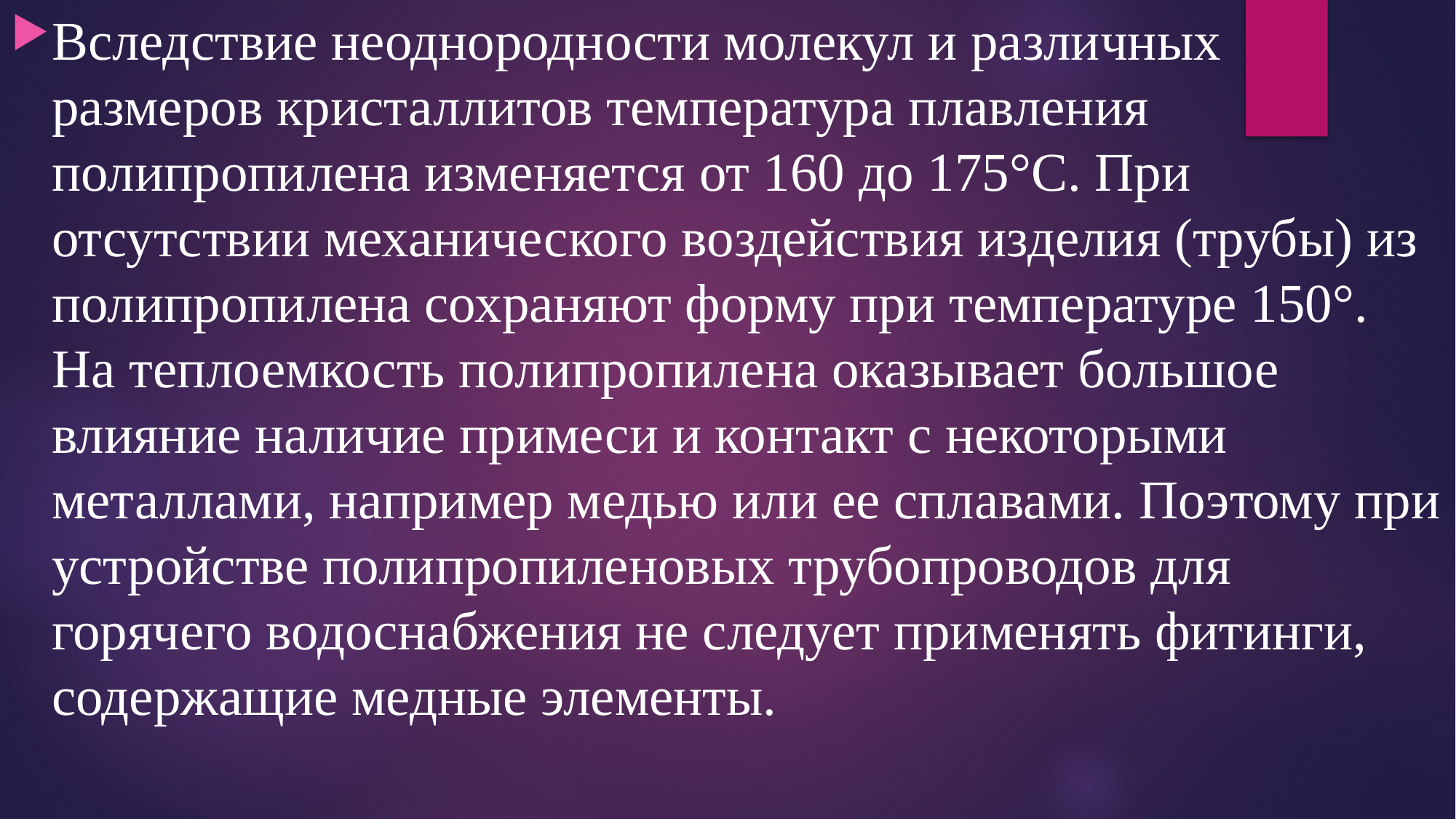

Вследствие неоднородности молекул и различных размеров кристаллитов температура плавления полипропилена изменяется от 160 до 175°С. При отсутствии механического воздействия изделия (трубы) из полипропилена сохраняют форму при температуре 150°. На теплоемкость полипропилена оказывает большое влияние наличие примеси и контакт с некоторыми металлами, например медью или ее сплавами. Поэтому при устройстве полипропиленовых трубопроводов для горячего водоснабжения не следует применять фитинги, содержащие медные элементы.